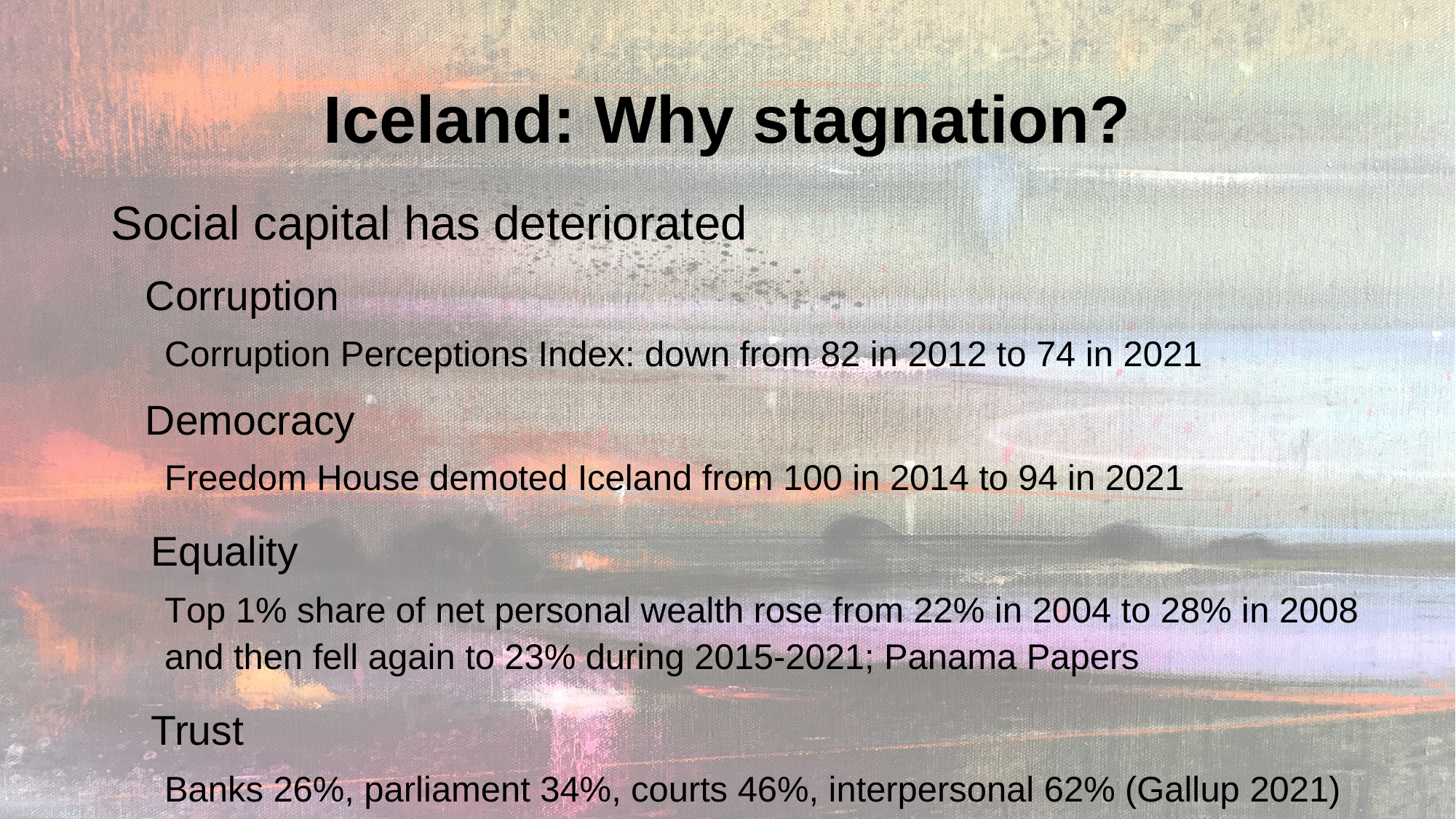

# Iceland: Why stagnation?
Social capital has deteriorated
   Corruption
Corruption Perceptions Index: down from 82 in 2012 to 74 in 2021
   Democracy
Freedom House demoted Iceland from 100 in 2014 to 94 in 2021
   Equality
Top 1% share of net personal wealth rose from 22% in 2004 to 28% in 2008 and then fell again to 23% during 2015-2021; Panama Papers
   Trust
Banks 26%, parliament 34%, courts 46%, interpersonal 62% (Gallup 2021)